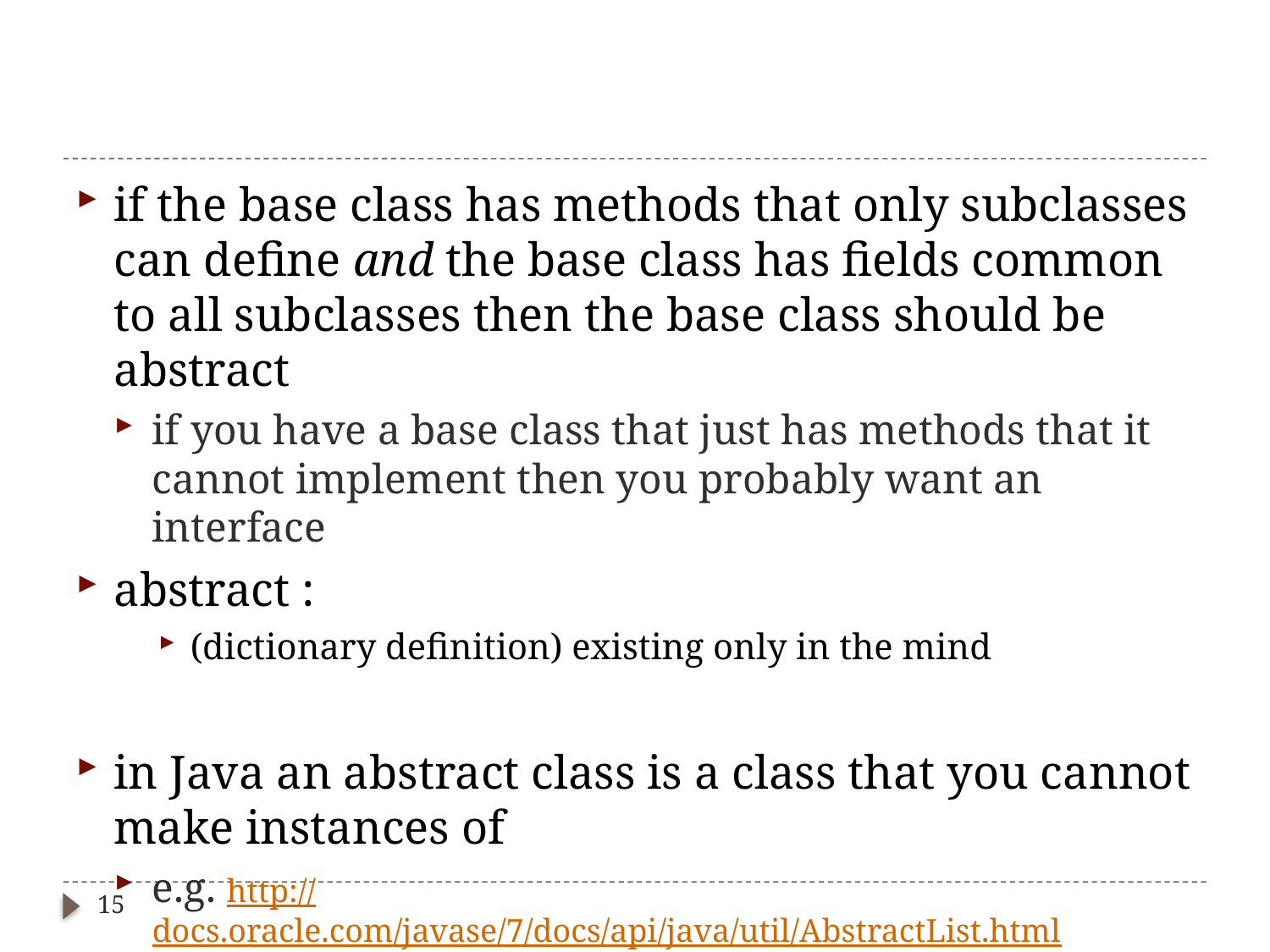

#
if the base class has methods that only subclasses can define and the base class has fields common to all subclasses then the base class should be abstract
if you have a base class that just has methods that it cannot implement then you probably want an interface
abstract :
(dictionary definition) existing only in the mind

in Java an abstract class is a class that you cannot make instances of
e.g. http://docs.oracle.com/javase/7/docs/api/java/util/AbstractList.html

15